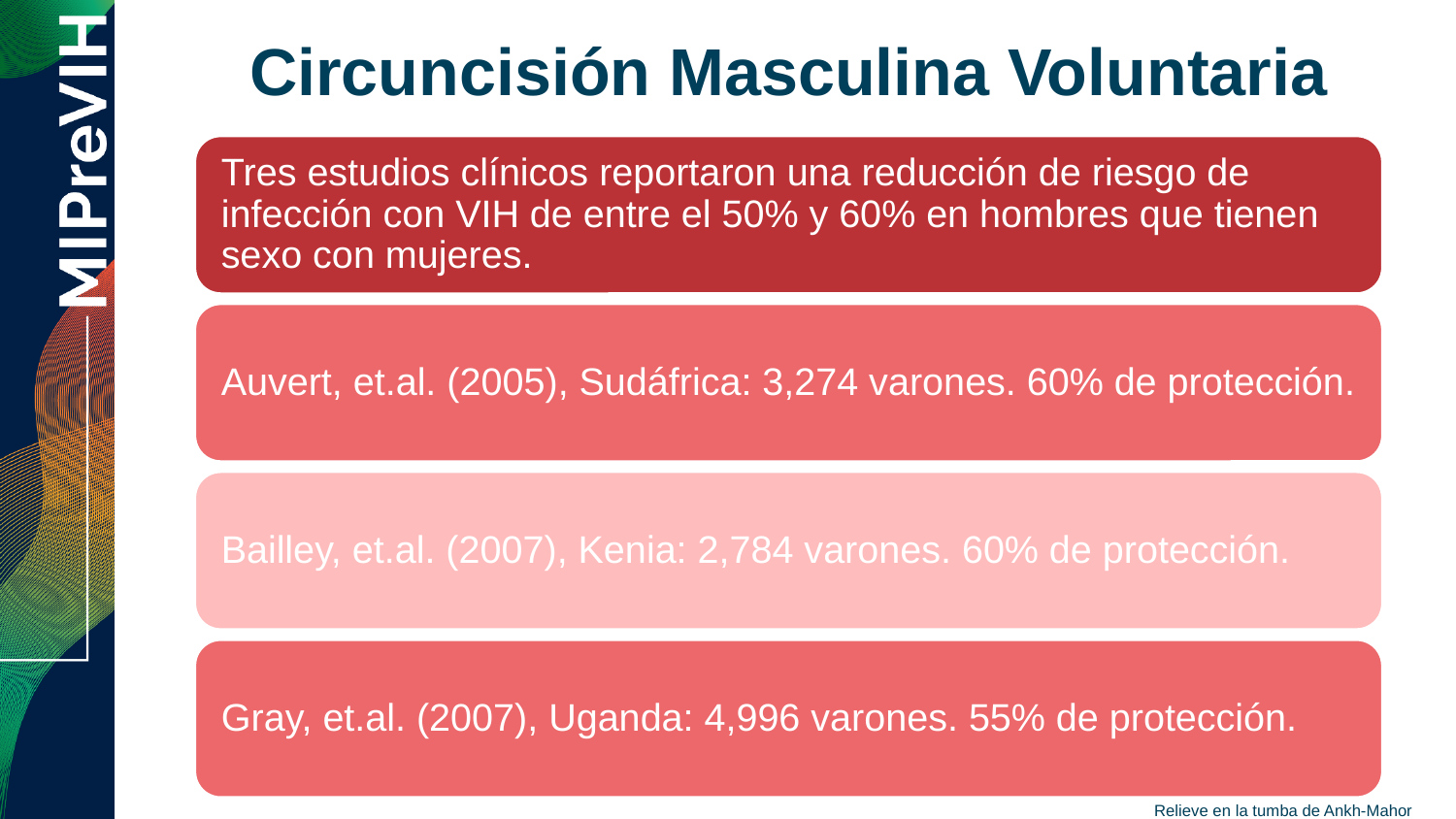

# Circuncisión Masculina Voluntaria
Tres estudios clínicos reportaron una reducción de riesgo de infección con VIH de entre el 50% y 60% en hombres que tienen sexo con mujeres.
Auvert, et.al. (2005), Sudáfrica: 3,274 varones. 60% de protección.
Bailley, et.al. (2007), Kenia: 2,784 varones. 60% de protección.
Gray, et.al. (2007), Uganda: 4,996 varones. 55% de protección.
Relieve en la tumba de Ankh-Mahor